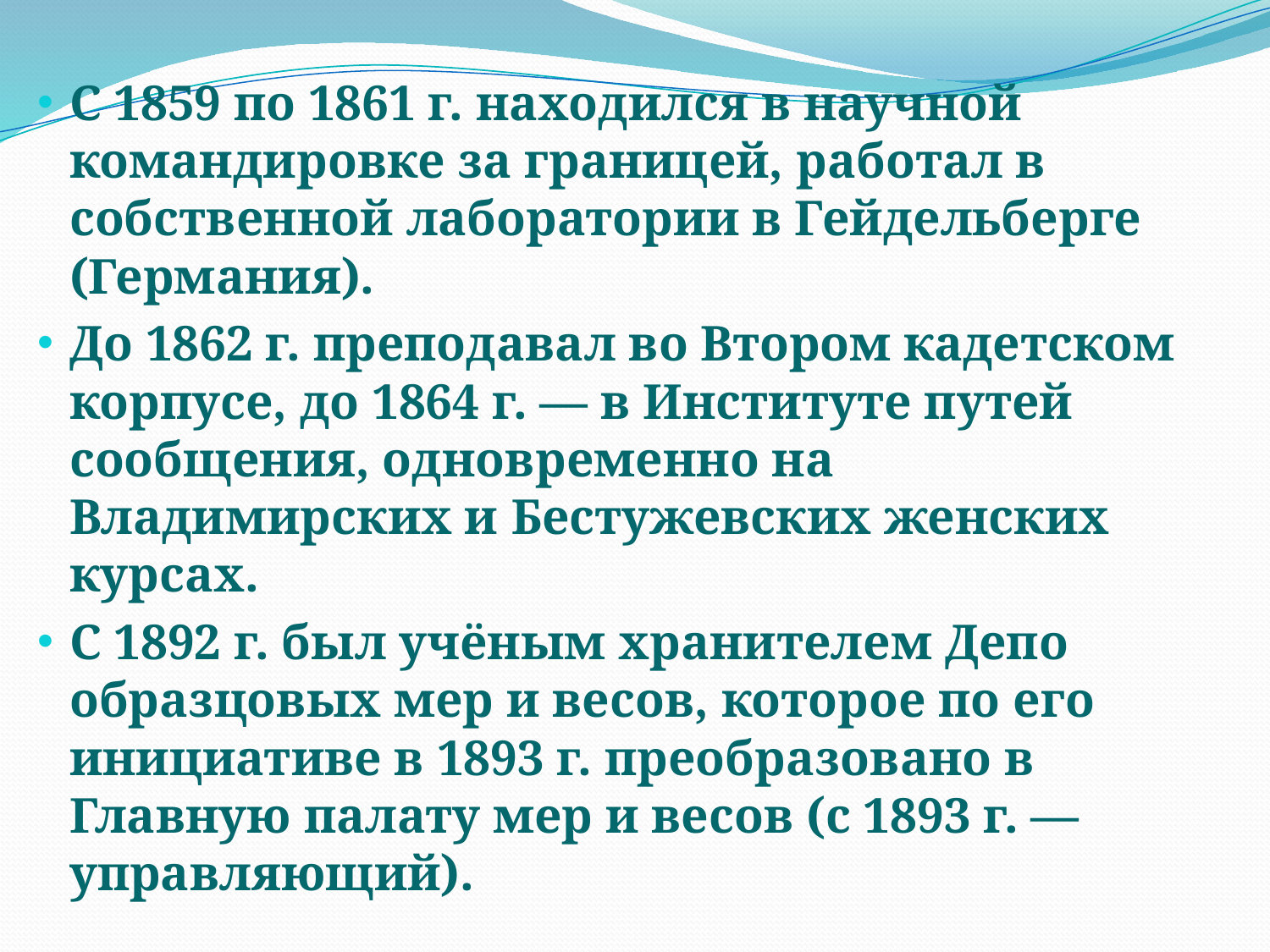

С 1859 по 1861 г. находился в научной командировке за границей, работал в собственной лаборатории в Гейдельберге (Германия).
До 1862 г. преподавал во Втором кадетском корпусе, до 1864 г. — в Институте путей сообщения, одновременно на Владимирских и Бестужевских женских курсах.
С 1892 г. был учёным хранителем Депо образцовых мер и весов, которое по его инициативе в 1893 г. преобразовано в Главную палату мер и весов (с 1893 г. — управляющий).